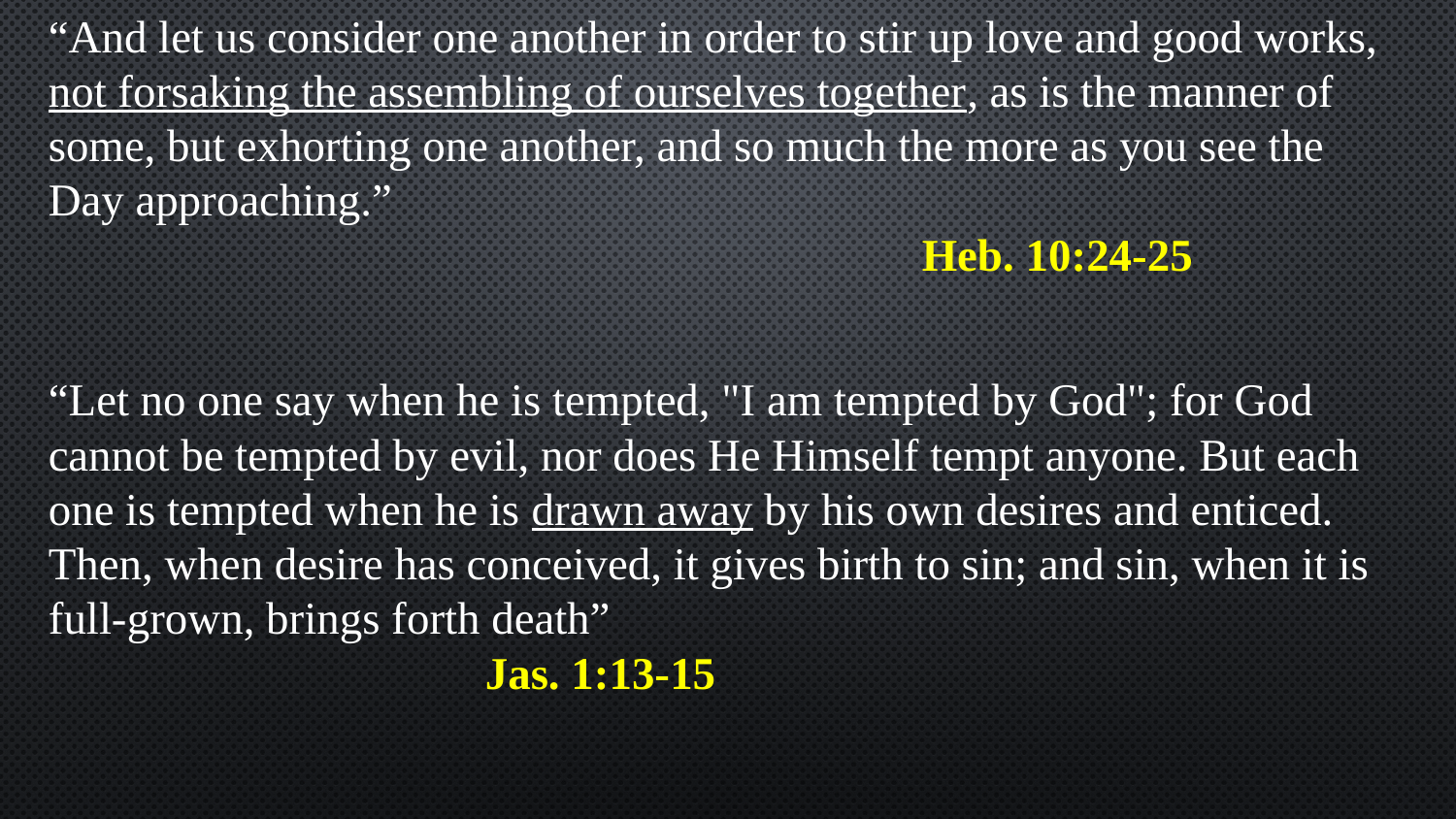

“And let us consider one another in order to stir up love and good works, not forsaking the assembling of ourselves together, as is the manner of some, but exhorting one another, and so much the more as you see the Day approaching.”													Heb. 10:24-25

“Let no one say when he is tempted, "I am tempted by God"; for God cannot be tempted by evil, nor does He Himself tempt anyone. But each one is tempted when he is drawn away by his own desires and enticed.
Then, when desire has conceived, it gives birth to sin; and sin, when it is full-grown, brings forth death”									Jas. 1:13-15